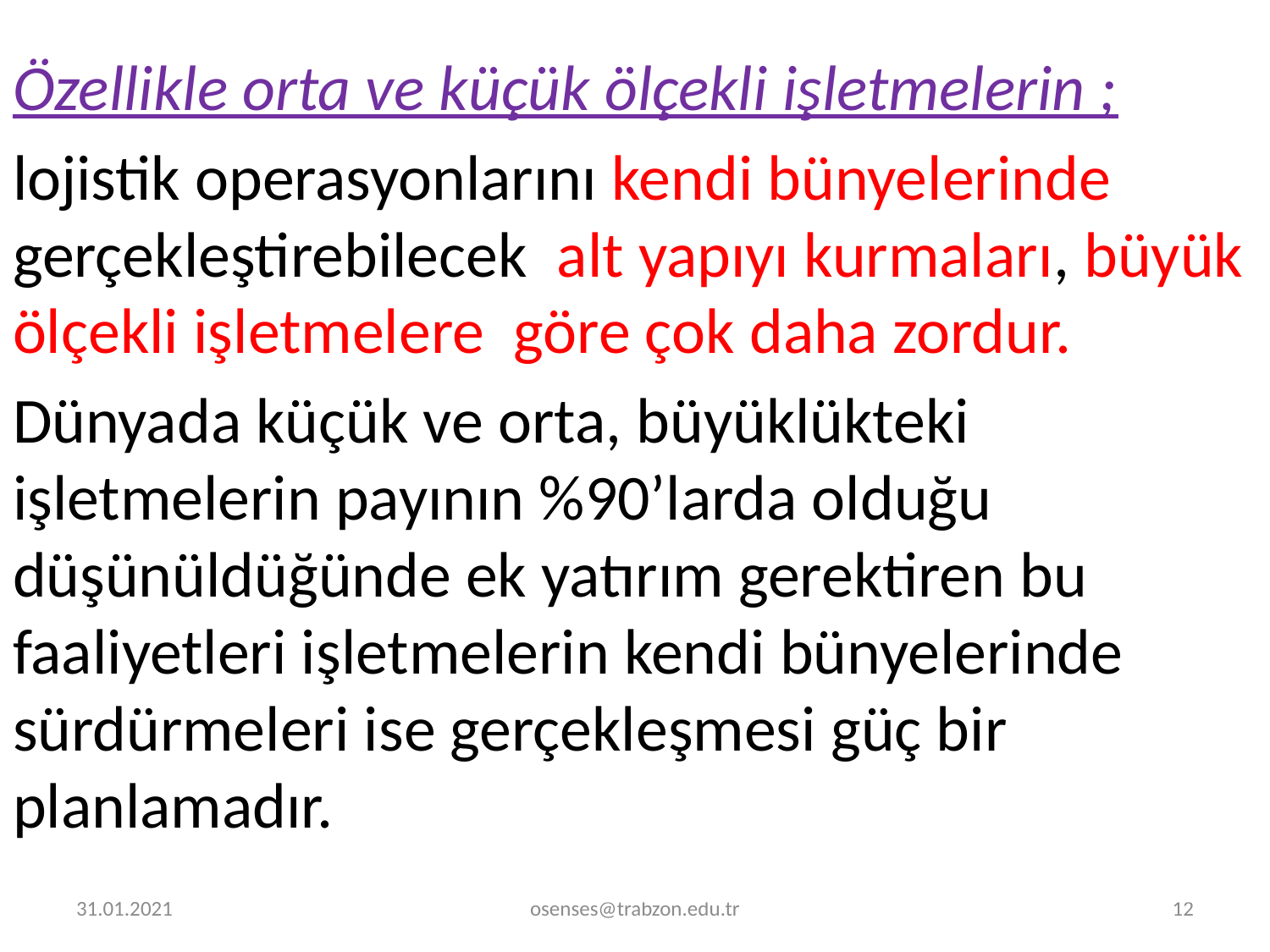

Özellikle orta ve küçük ölçekli işletmelerin ;
lojistik operasyonlarını kendi bünyelerinde gerçekleştirebilecek  alt yapıyı kurmaları, büyük ölçekli işletmelere  göre çok daha zordur.
Dünyada küçük ve orta, büyüklükteki işletmelerin payının %90’larda olduğu düşünüldüğünde ek yatırım gerektiren bu faaliyetleri işletmelerin kendi bünyelerinde sürdürmeleri ise gerçekleşmesi güç bir planlamadır.

31.01.2021
osenses@trabzon.edu.tr
12